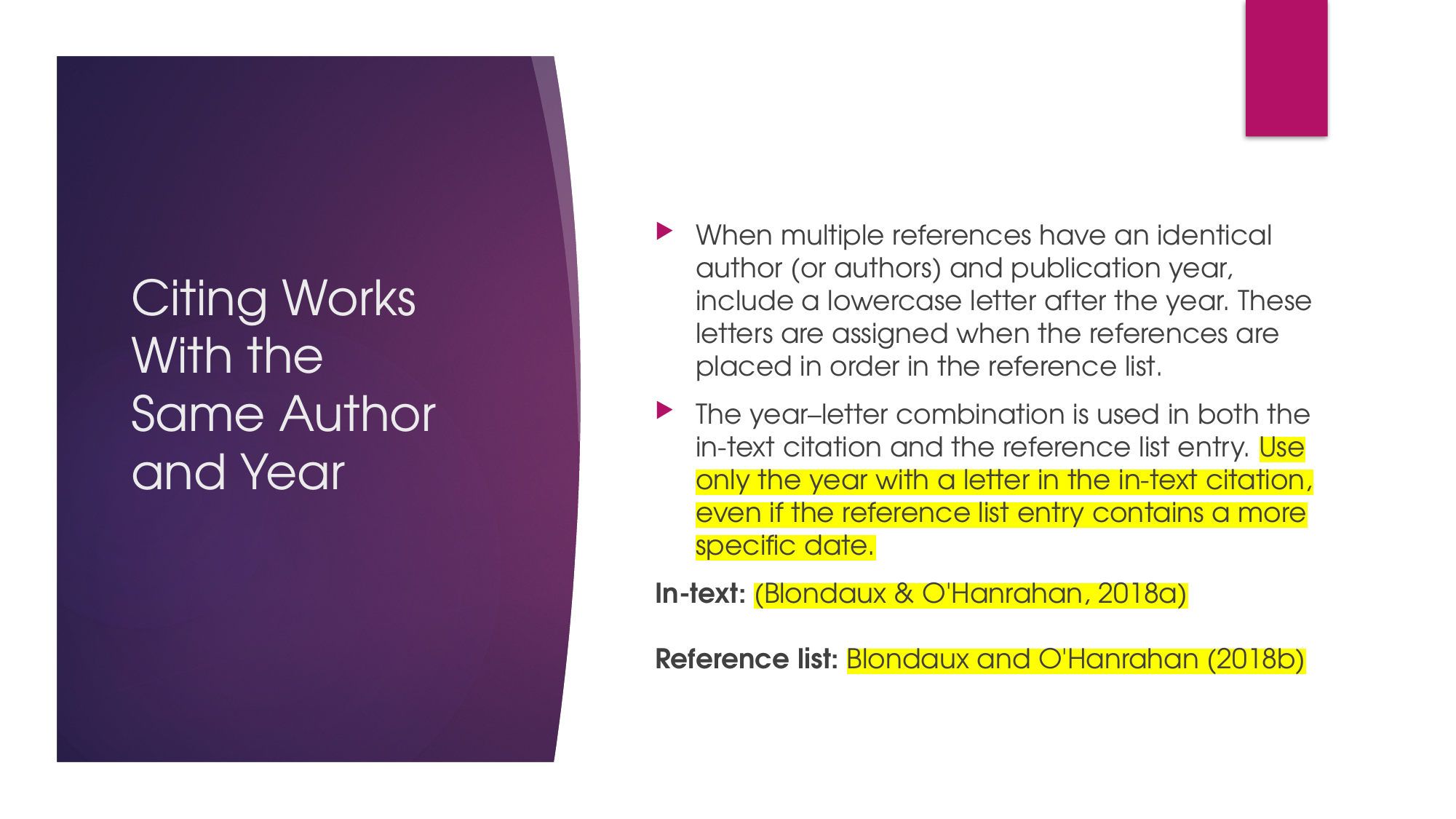

⁠When multiple references have an identical author (or authors) and publication year, include a lowercase letter after the year. These letters are assigned when the references are placed in order in the reference list.
The year–letter combination is used in both the in-text citation and the reference list entry. Use only the year with a letter in the in-text citation, even if the reference list entry contains a more specific date.
In-text: (Blondaux & O'Hanrahan, 2018a)
Reference list: Blondaux and O'Hanrahan (2018b)
# Citing Works With the Same Author and Year